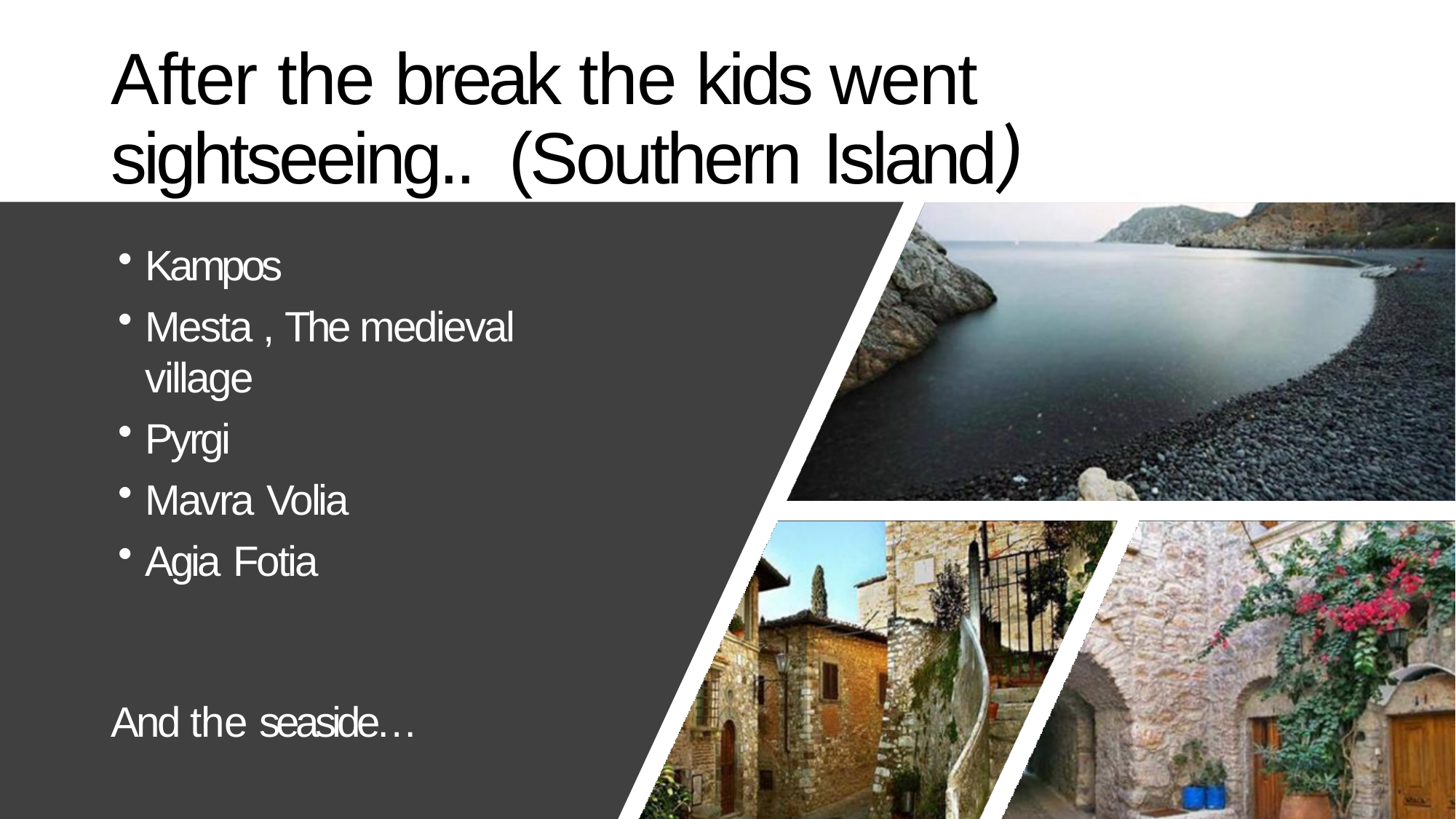

# After the break the kids went sightseeing..  (Southern Island)

Kampos
Mesta , The medieval village
Pyrgi
Mavra Volia
Agia Fotia

And the seaside…